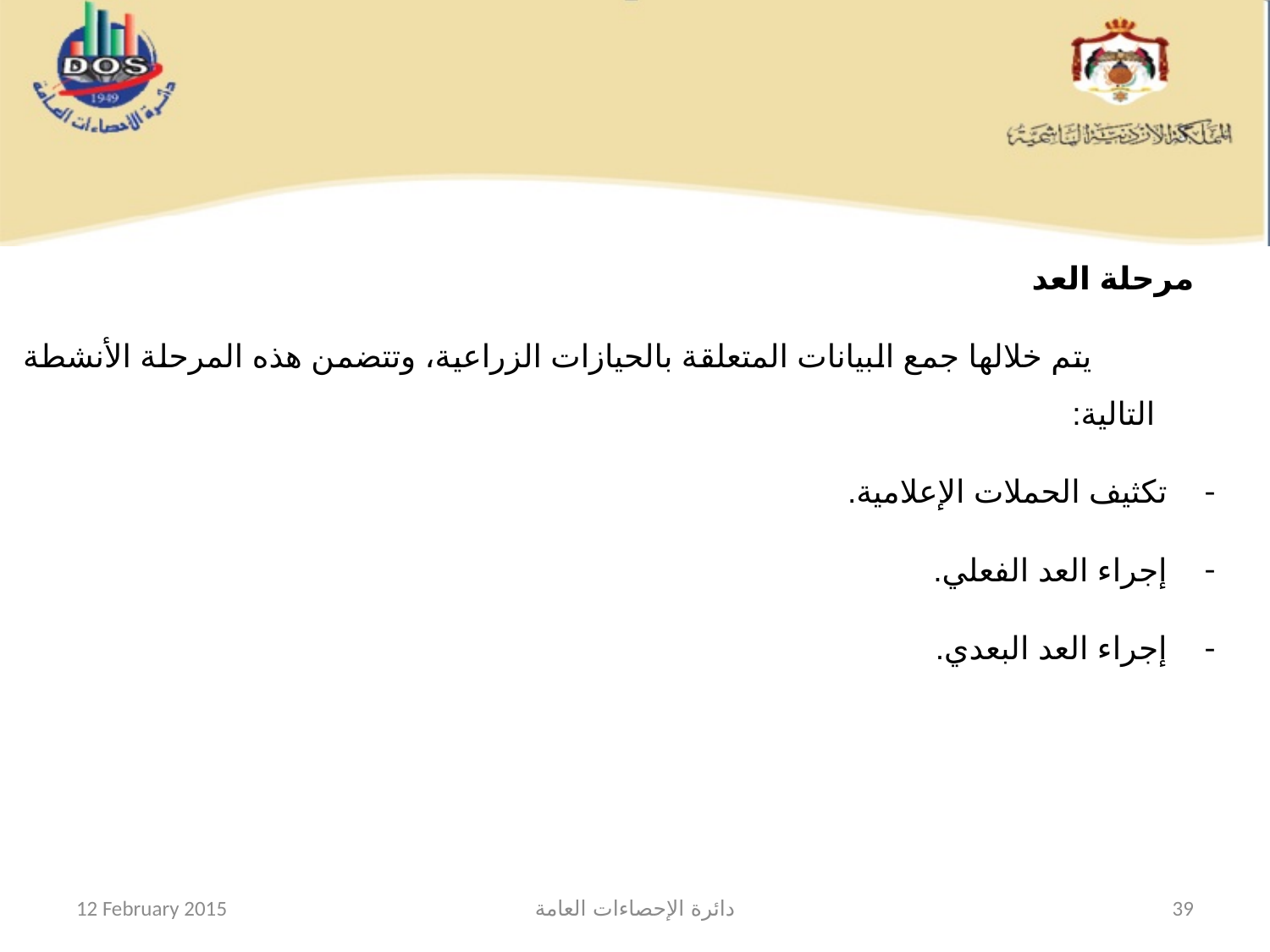

#
 مرحلة العد
يتم خلالها جمع البيانات المتعلقة بالحيازات الزراعية، وتتضمن هذه المرحلة الأنشطة التالية:
تكثيف الحملات الإعلامية.
إجراء العد الفعلي.
إجراء العد البعدي.
12 February 2015
دائرة الإحصاءات العامة
39